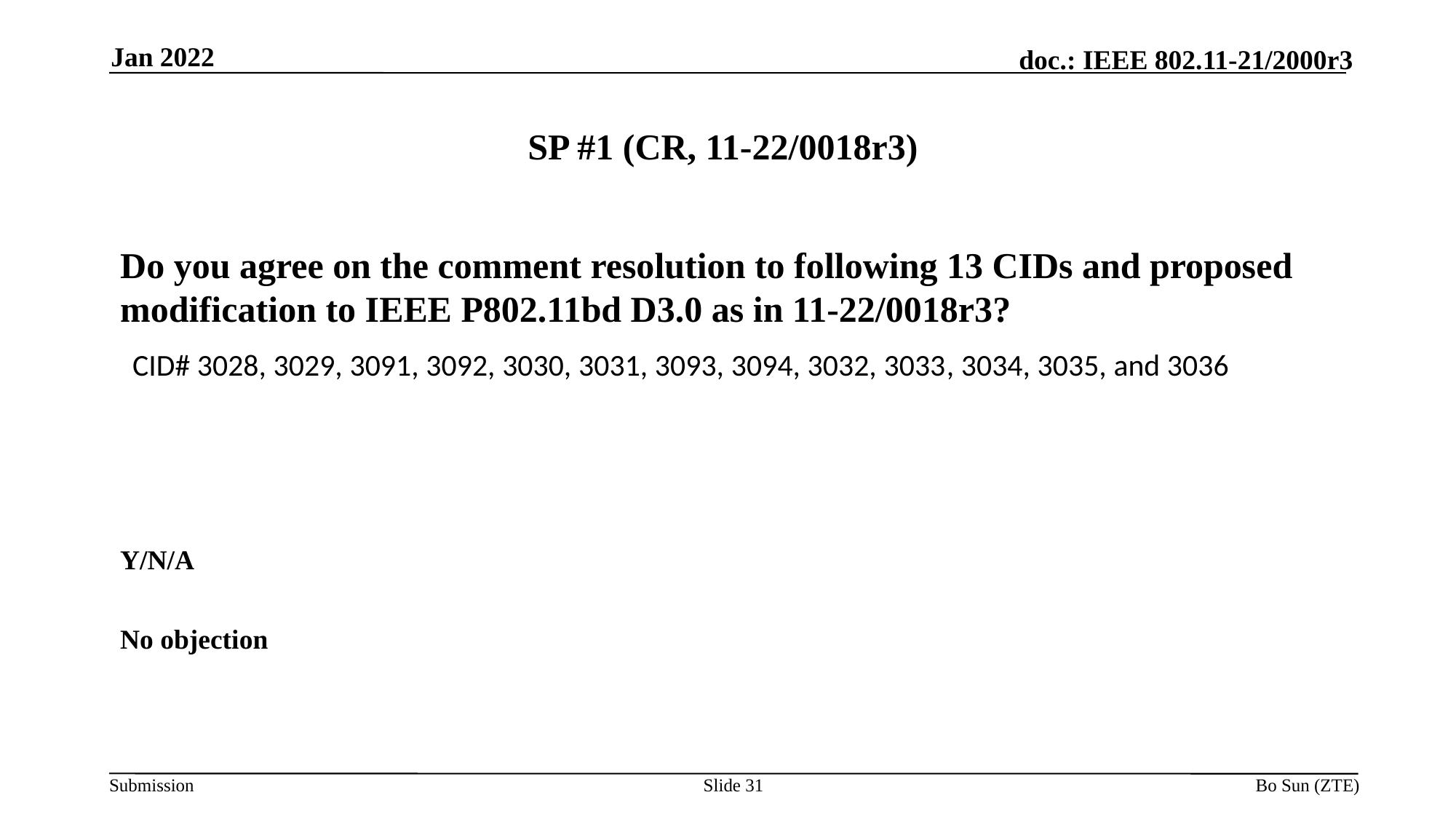

Jan 2022
# SP #1 (CR, 11-22/0018r3)
Do you agree on the comment resolution to following 13 CIDs and proposed modification to IEEE P802.11bd D3.0 as in 11-22/0018r3?
  CID# 3028, 3029, 3091, 3092, 3030, 3031, 3093, 3094, 3032, 3033, 3034, 3035, and 3036

Y/N/A

No objection

Slide 31
Bo Sun (ZTE)